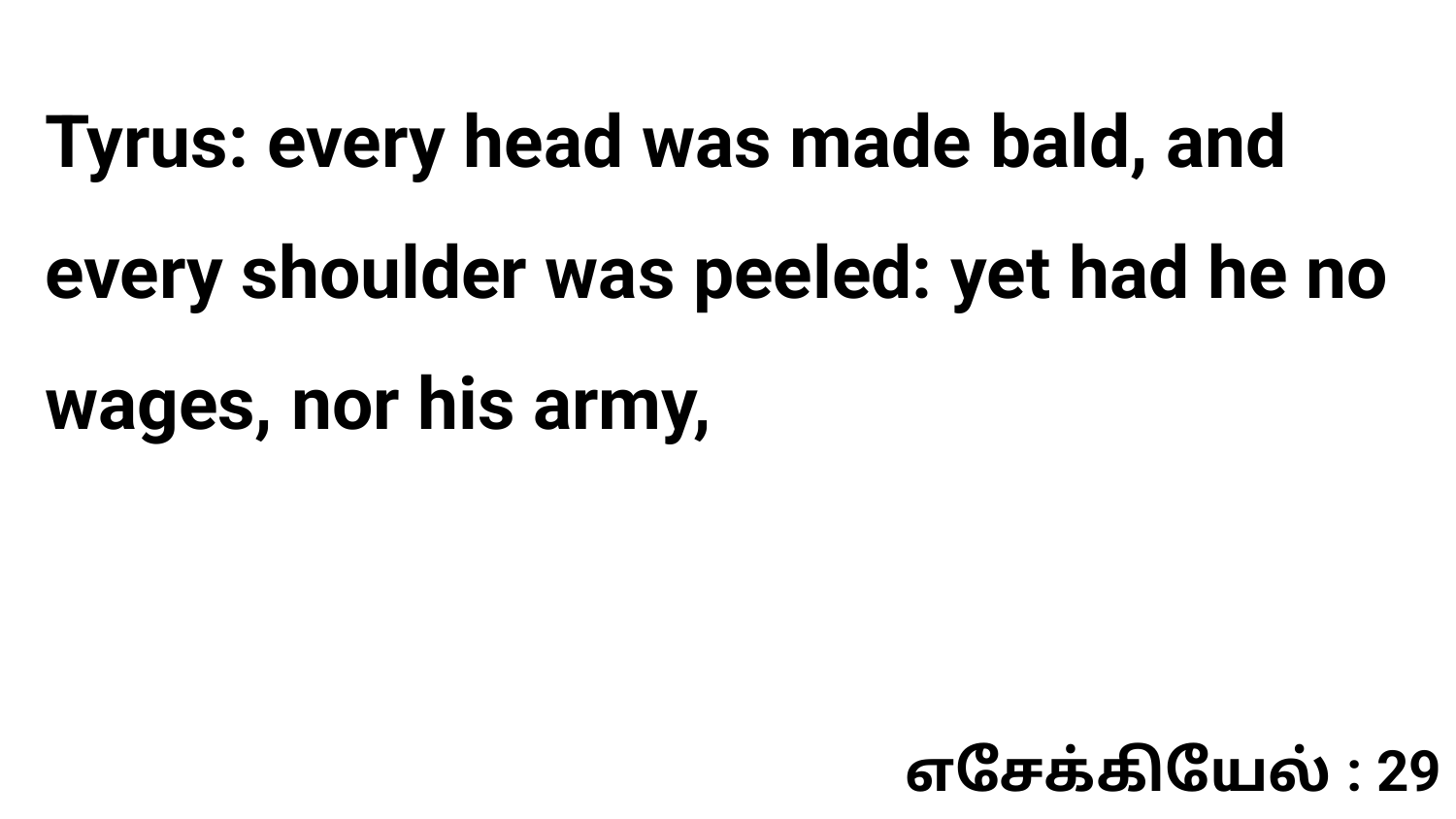

Tyrus: every head was made bald, and every shoulder was peeled: yet had he no wages, nor his army,
எசேக்கியேல் : 29